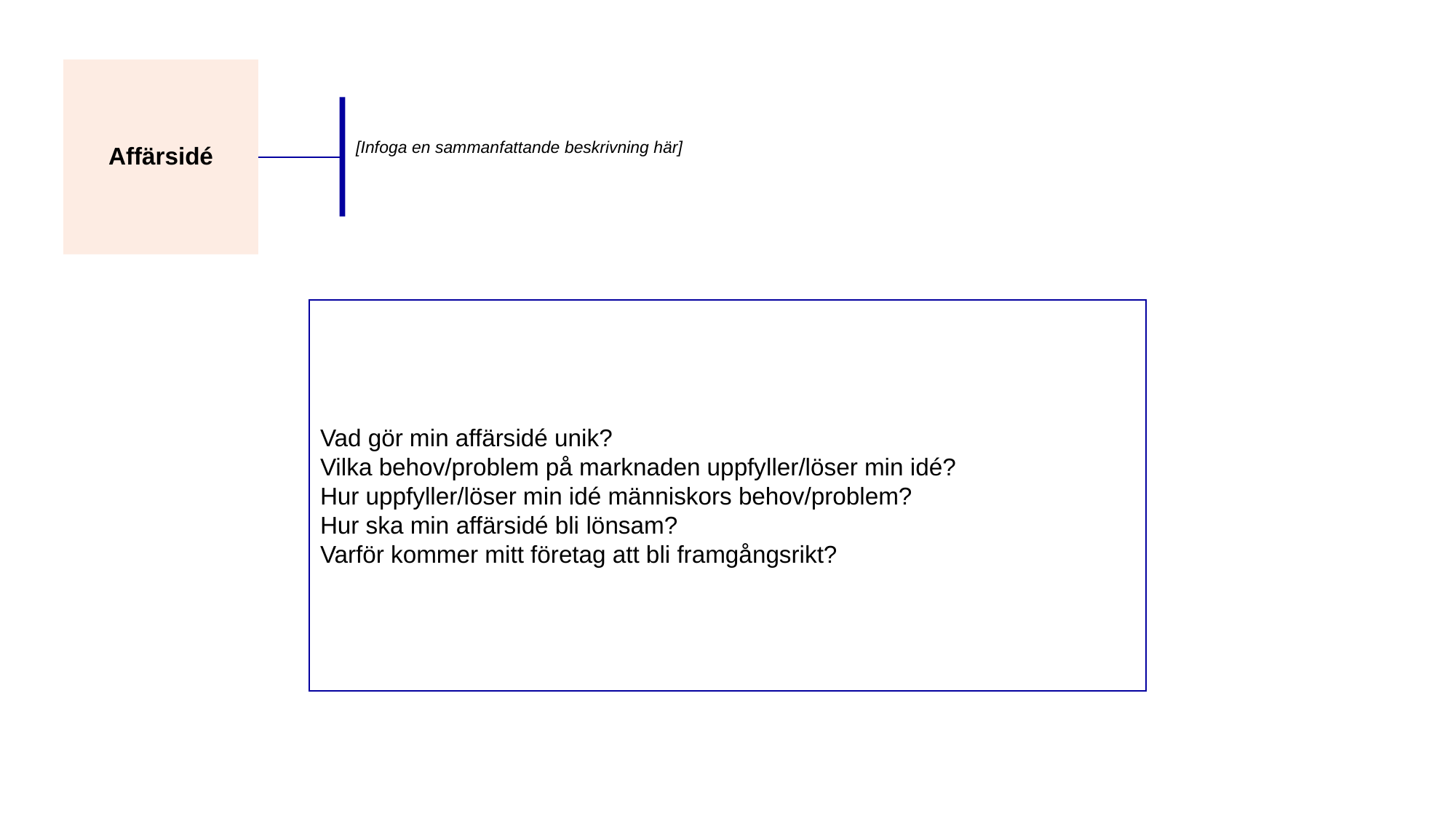

Affärsidé

[Infoga en sammanfattande beskrivning här]
Vad gör min affärsidé unik?
Vilka behov/problem på marknaden uppfyller/löser min idé?
Hur uppfyller/löser min idé människors behov/problem?
Hur ska min affärsidé bli lönsam?
Varför kommer mitt företag att bli framgångsrikt?